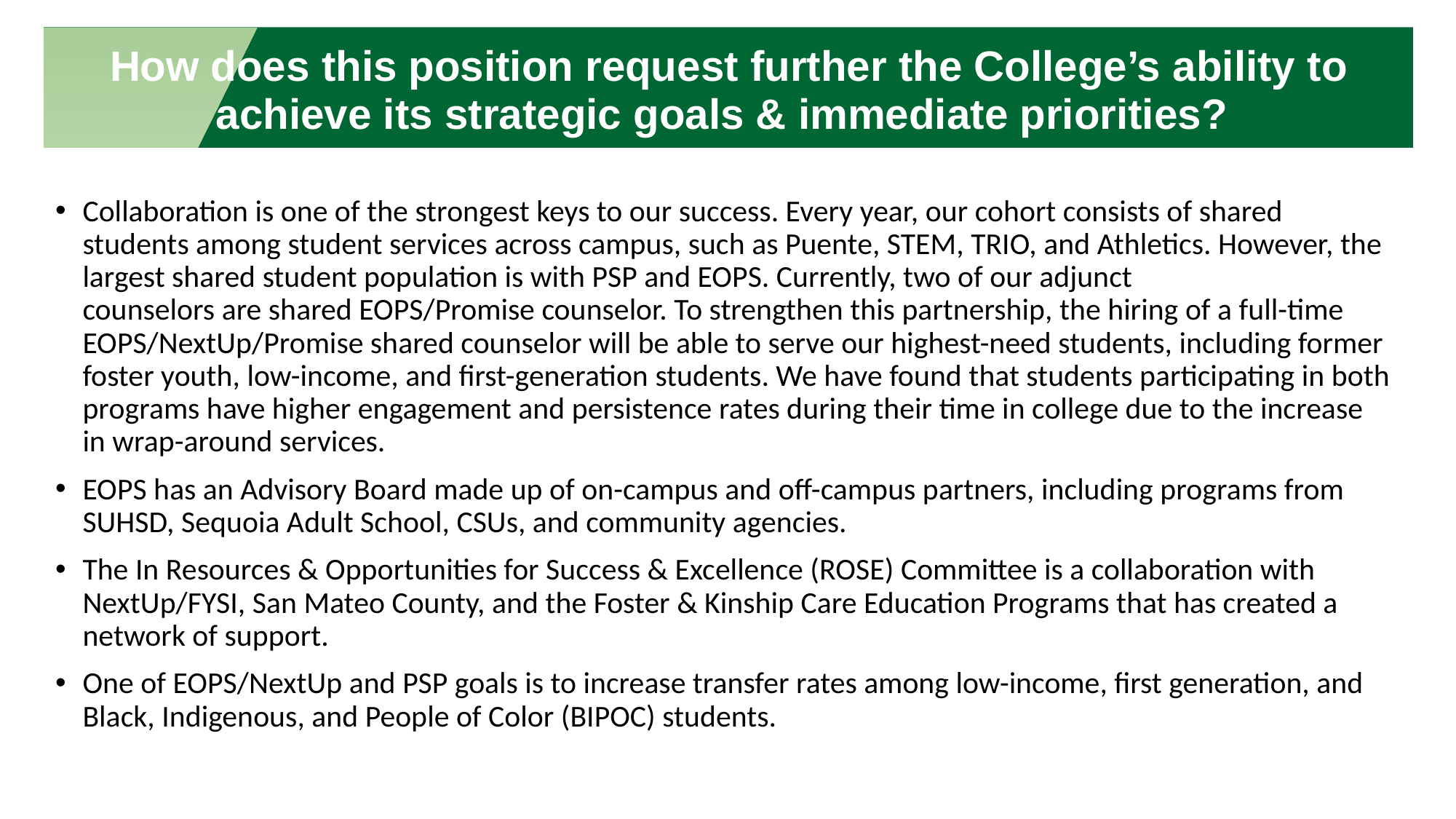

How does this position request further the College’s ability to achieve its strategic goals & immediate priorities?
Collaboration is one of the strongest keys to our success. Every year, our cohort consists of shared students among student services across campus, such as Puente, STEM, TRIO, and Athletics. However, the largest shared student population is with PSP and EOPS. Currently, two of our adjunct counselors are shared EOPS/Promise counselor. To strengthen this partnership, the hiring of a full-time EOPS/NextUp/Promise shared counselor will be able to serve our highest-need students, including former foster youth, low-income, and first-generation students. We have found that students participating in both programs have higher engagement and persistence rates during their time in college due to the increase in wrap-around services.
EOPS has an Advisory Board made up of on-campus and off-campus partners, including programs from SUHSD, Sequoia Adult School, CSUs, and community agencies.
The In Resources & Opportunities for Success & Excellence (ROSE) Committee is a collaboration with NextUp/FYSI, San Mateo County, and the Foster & Kinship Care Education Programs that has created a network of support.
One of EOPS/NextUp and PSP goals is to increase transfer rates among low-income, first generation, and Black, Indigenous, and People of Color (BIPOC) students.